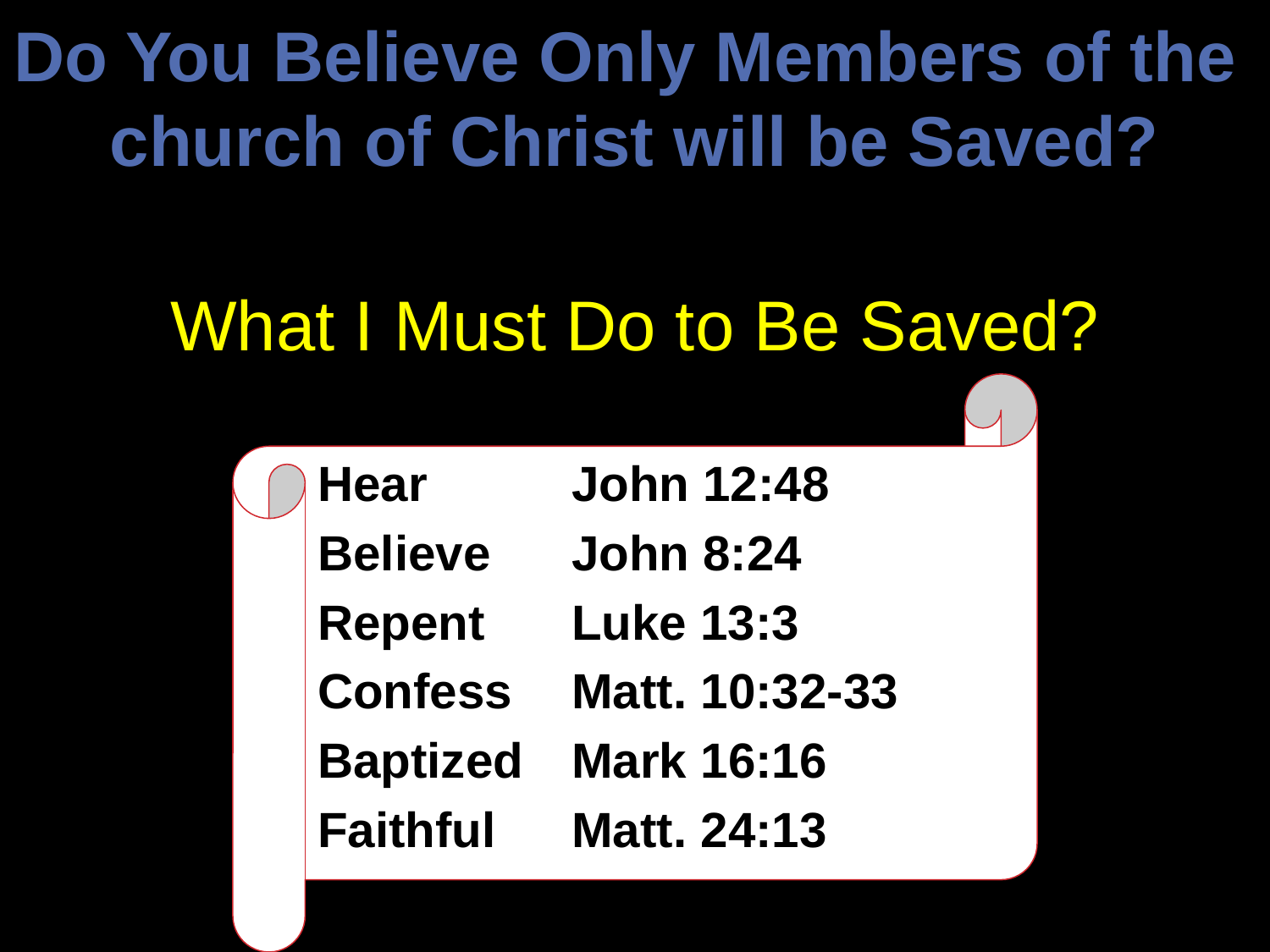

Do You Believe Only Members of the
church of Christ will be Saved?
What I Must Do to Be Saved?
Hear		John 12:48
Believe	John 8:24
Repent	Luke 13:3
Confess	Matt. 10:32-33
Baptized	Mark 16:16
Faithful	Matt. 24:13